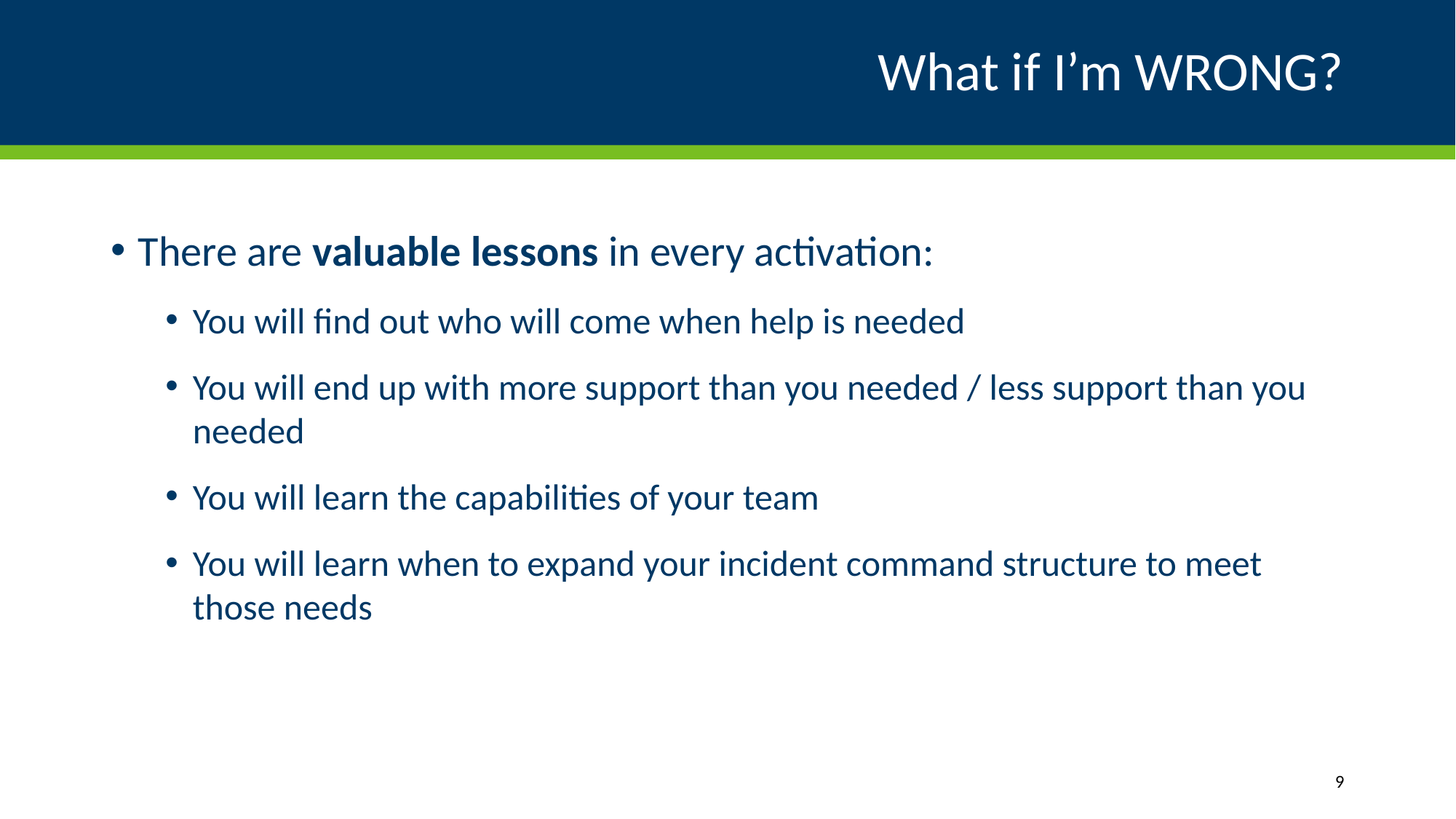

# What if I’m WRONG?
There are valuable lessons in every activation:
You will find out who will come when help is needed
You will end up with more support than you needed / less support than you needed
You will learn the capabilities of your team
You will learn when to expand your incident command structure to meet those needs
9